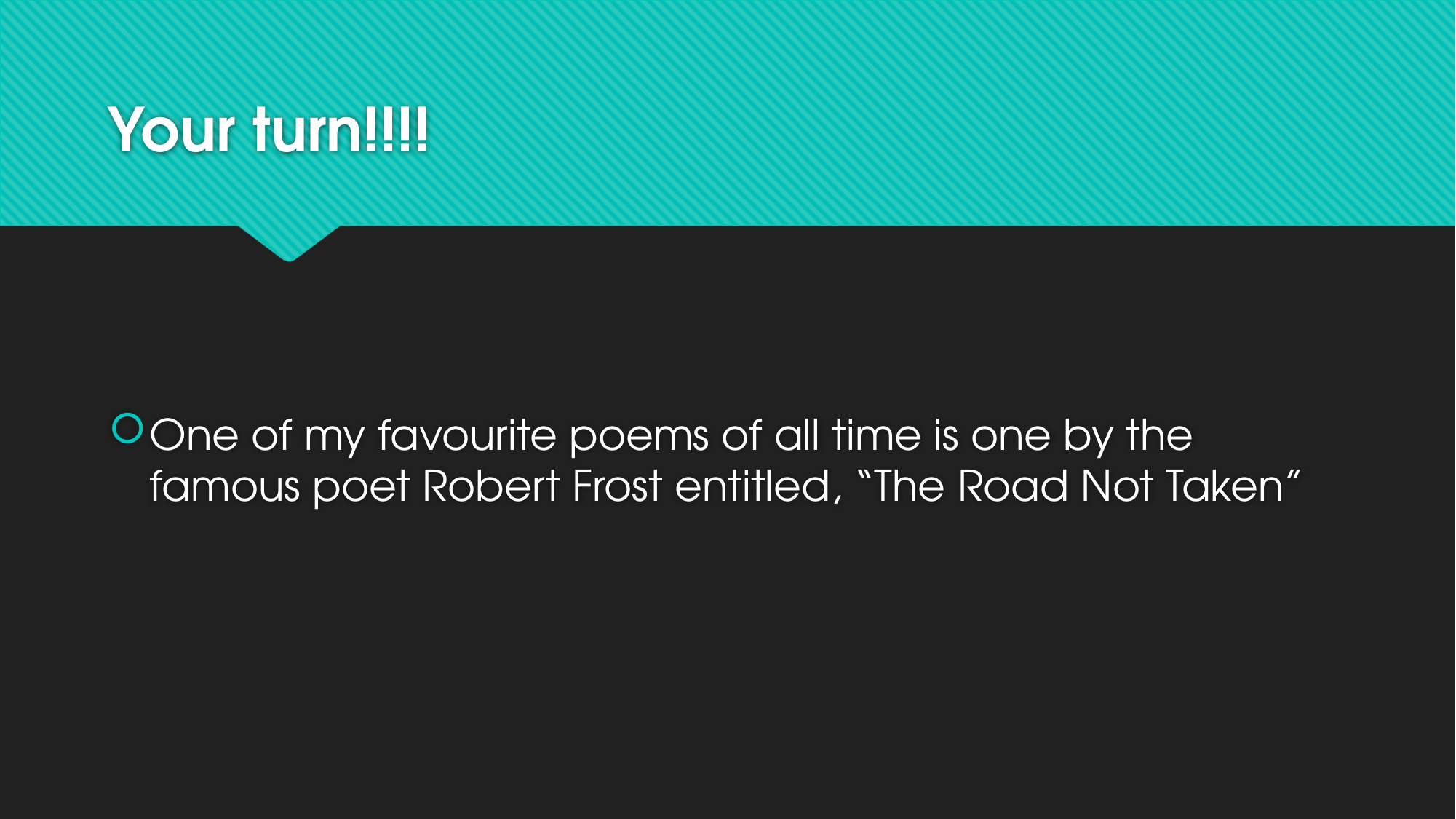

# Your turn!!!!
One of my favourite poems of all time is one by the famous poet Robert Frost entitled, “The Road Not Taken”